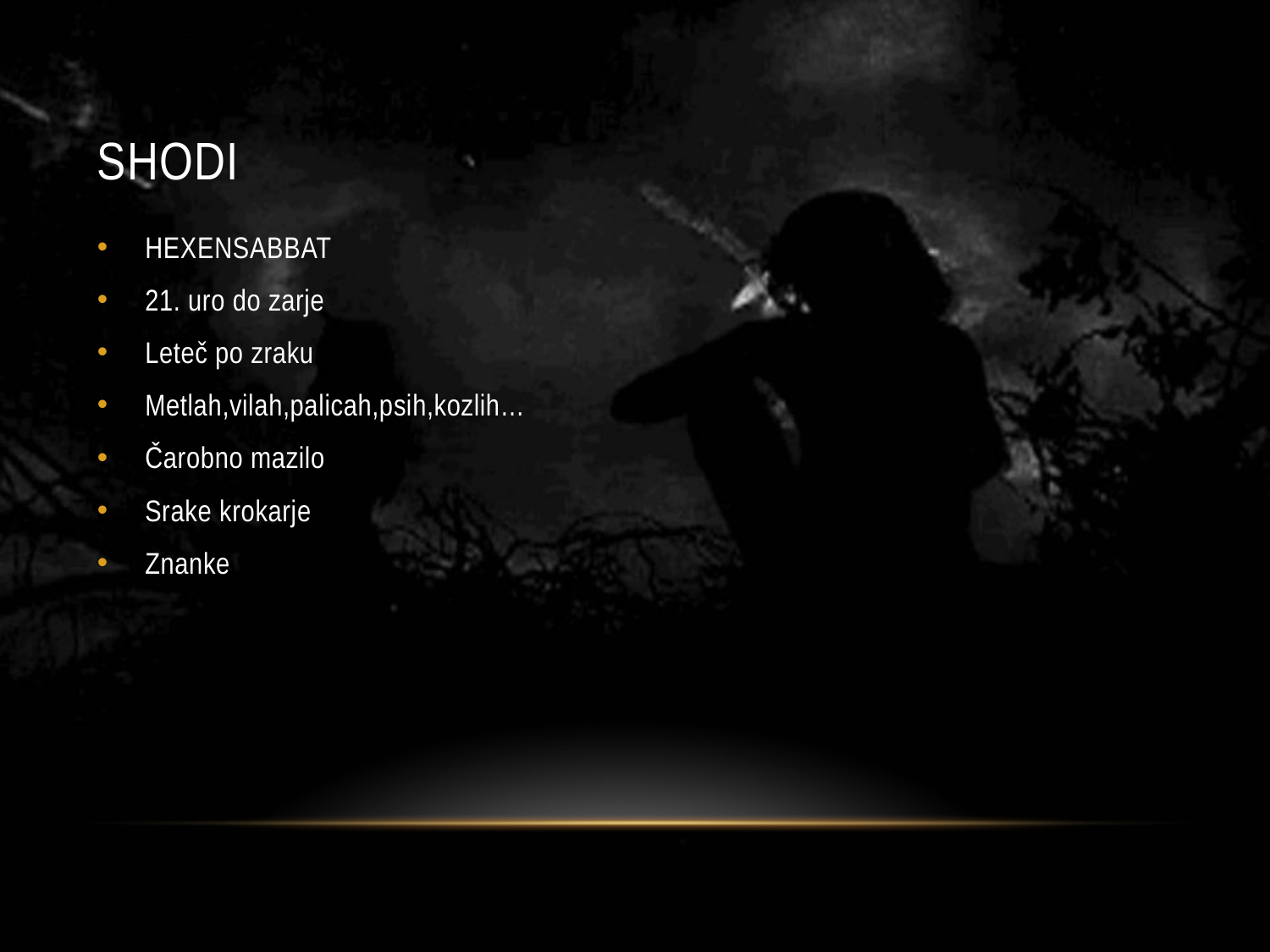

# SHODI
HEXENSABBAT
21. uro do zarje
Leteč po zraku
Metlah,vilah,palicah,psih,kozlih…
Čarobno mazilo
Srake krokarje
Znanke